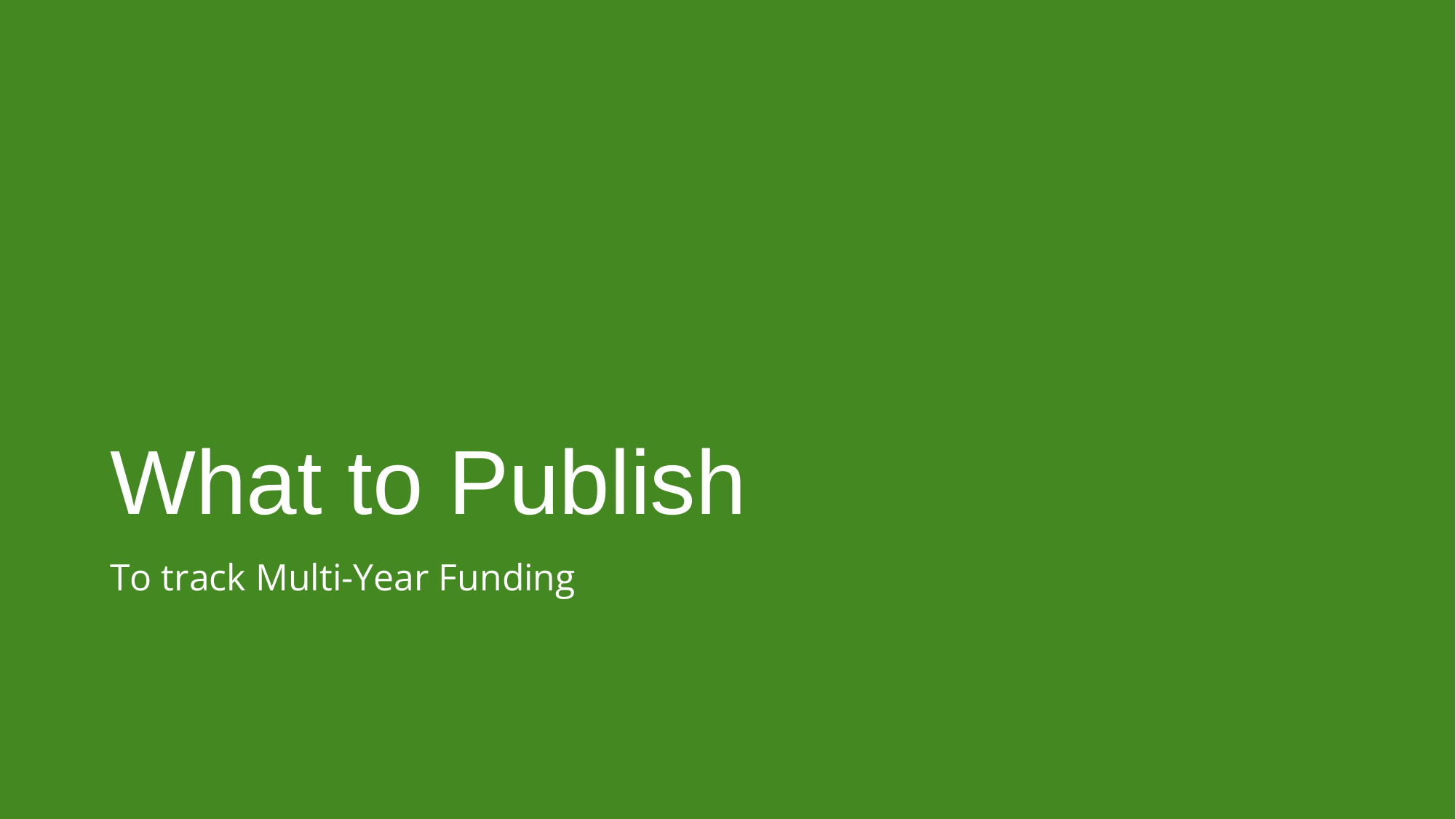

# What to Publish
To track Multi-Year Funding